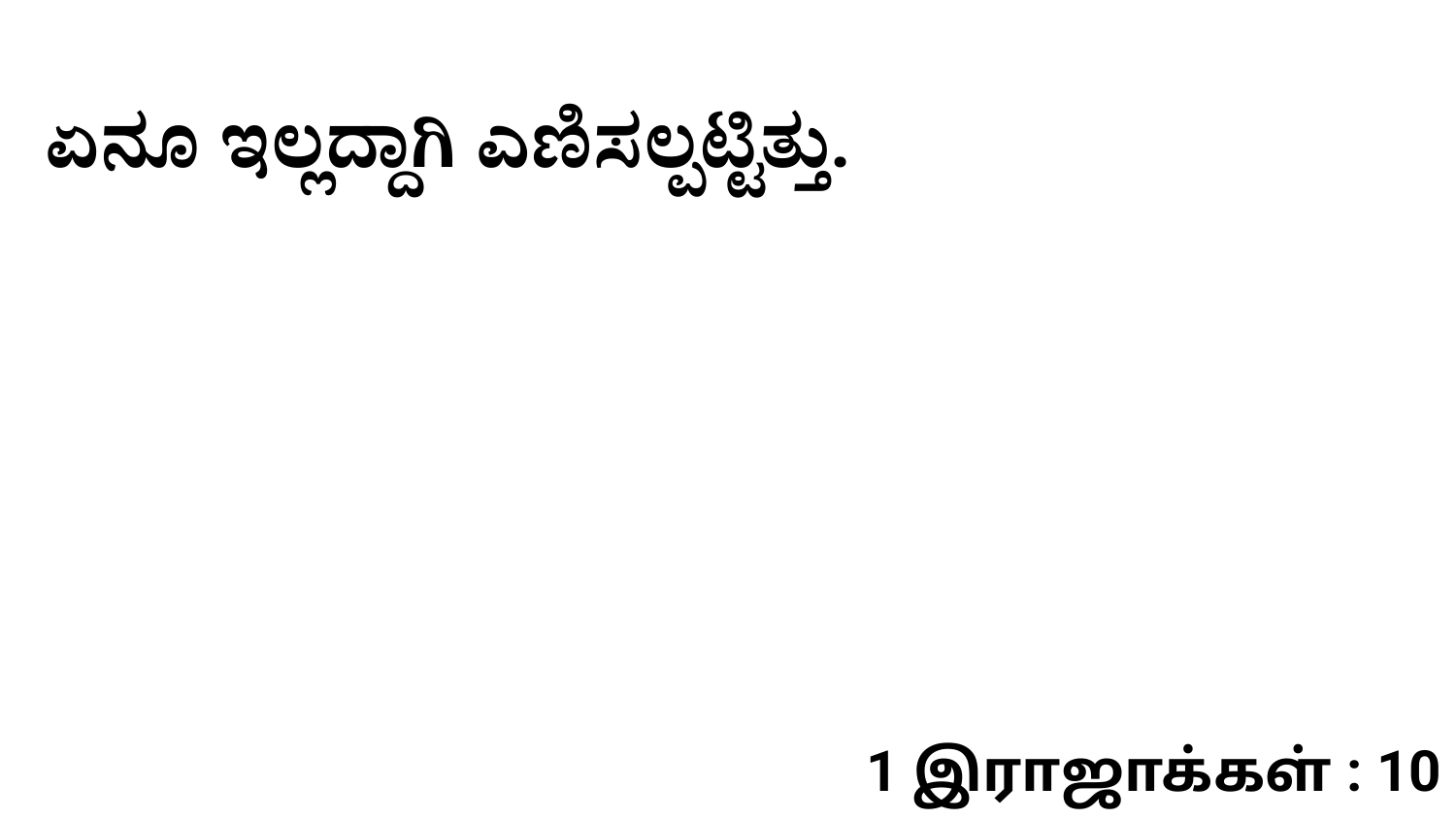

ಏನೂ ಇಲ್ಲದ್ದಾಗಿ ಎಣಿಸಲ್ಪಟ್ಟಿತ್ತು.
1 இராஜாக்கள் : 10